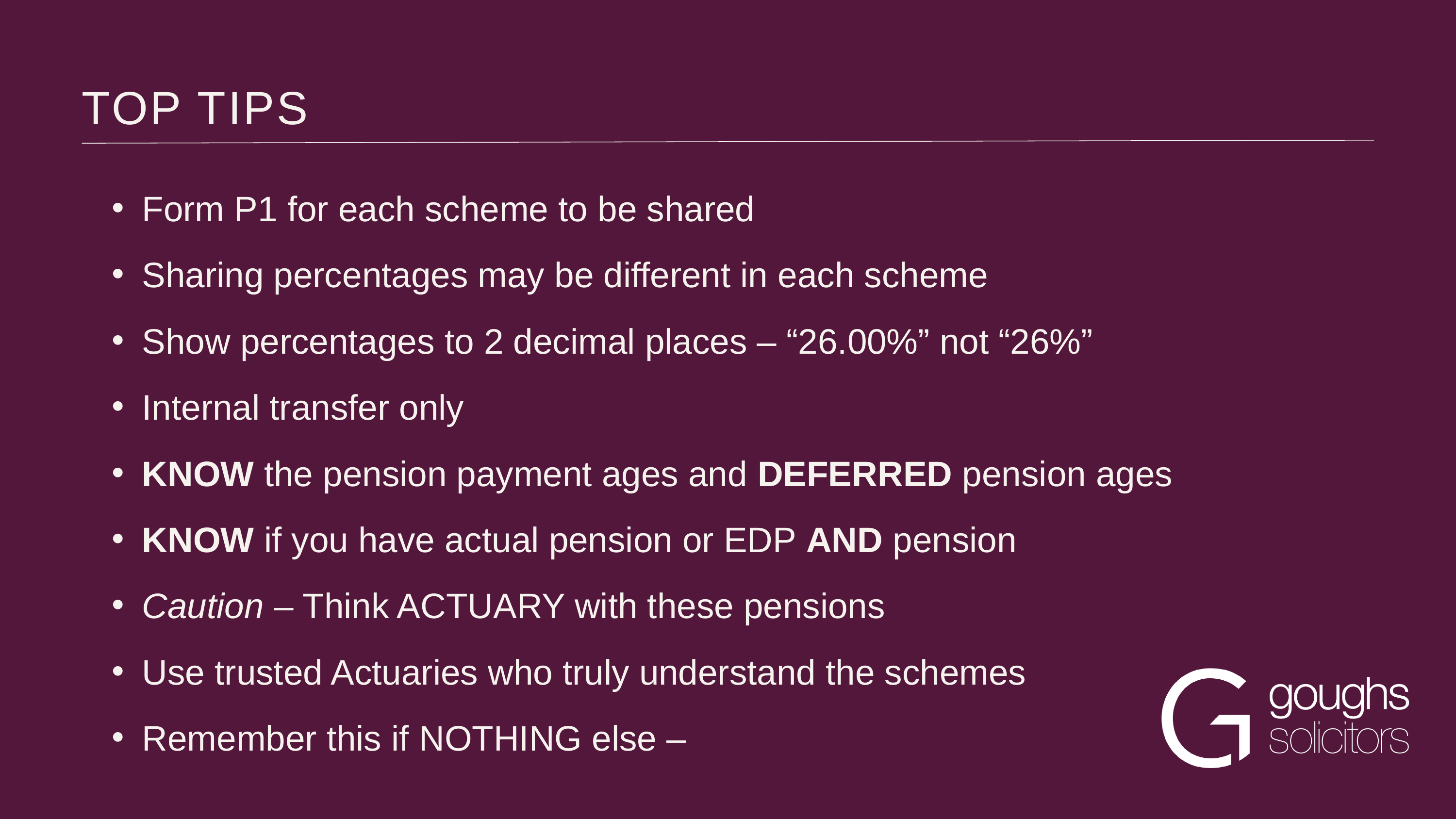

TOP TIPS

Form P1 for each scheme to be shared
Sharing percentages may be different in each scheme
Show percentages to 2 decimal places – “26.00%” not “26%”
Internal transfer only
KNOW the pension payment ages and DEFERRED pension ages
KNOW if you have actual pension or EDP AND pension
Caution – Think ACTUARY with these pensions
Use trusted Actuaries who truly understand the schemes
Remember this if NOTHING else –